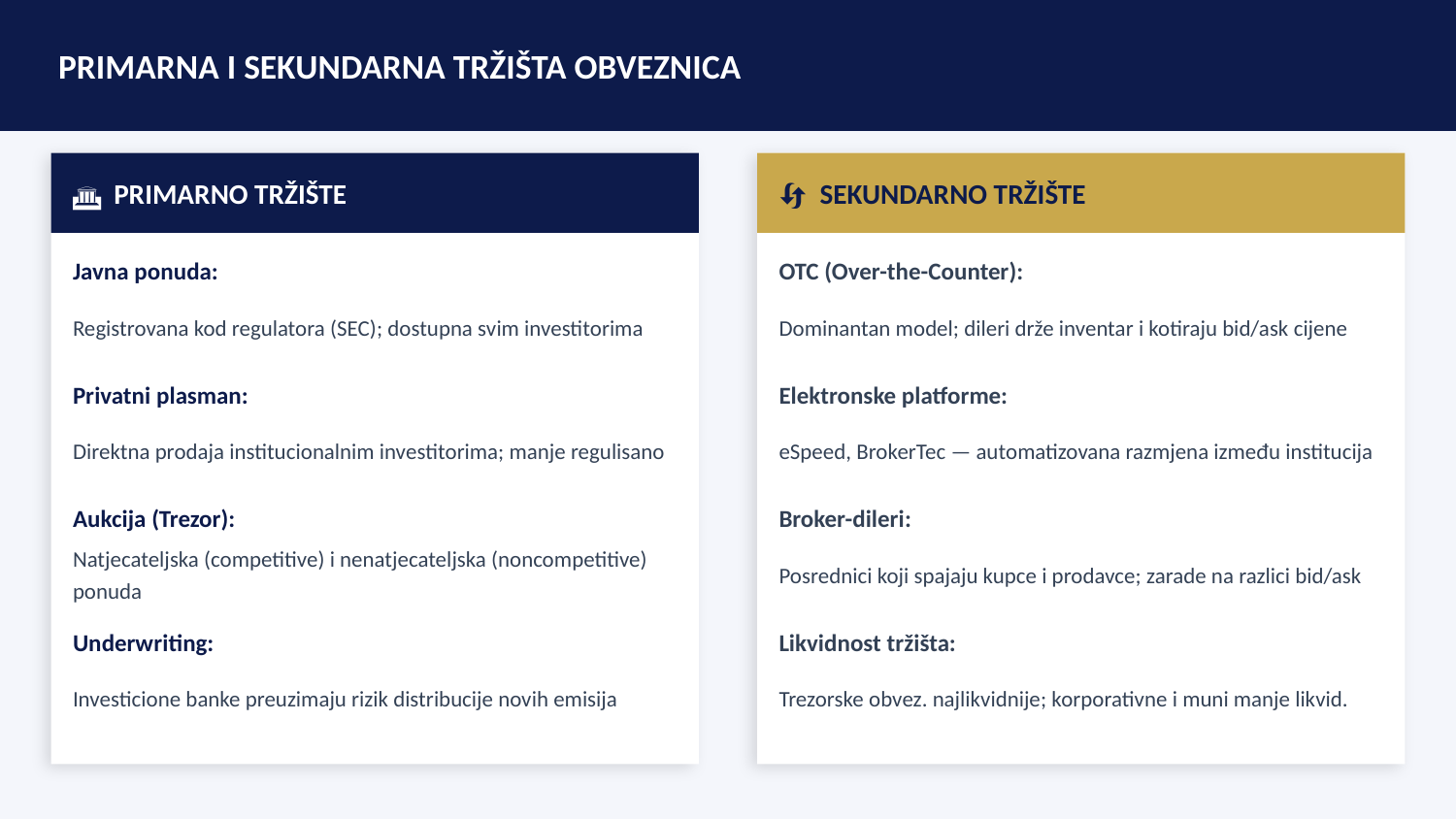

PRIMARNA I SEKUNDARNA TRŽIŠTA OBVEZNICA

🏛  PRIMARNO TRŽIŠTE
🔄  SEKUNDARNO TRŽIŠTE
Javna ponuda:
OTC (Over-the-Counter):
Registrovana kod regulatora (SEC); dostupna svim investitorima
Dominantan model; dileri drže inventar i kotiraju bid/ask cijene
Privatni plasman:
Elektronske platforme:
Direktna prodaja institucionalnim investitorima; manje regulisano
eSpeed, BrokerTec — automatizovana razmjena između institucija
Aukcija (Trezor):
Broker-dileri:
Natjecateljska (competitive) i nenatjecateljska (noncompetitive) ponuda
Posrednici koji spajaju kupce i prodavce; zarade na razlici bid/ask
Underwriting:
Likvidnost tržišta:
Investicione banke preuzimaju rizik distribucije novih emisija
Trezorske obvez. najlikvidnije; korporativne i muni manje likvid.